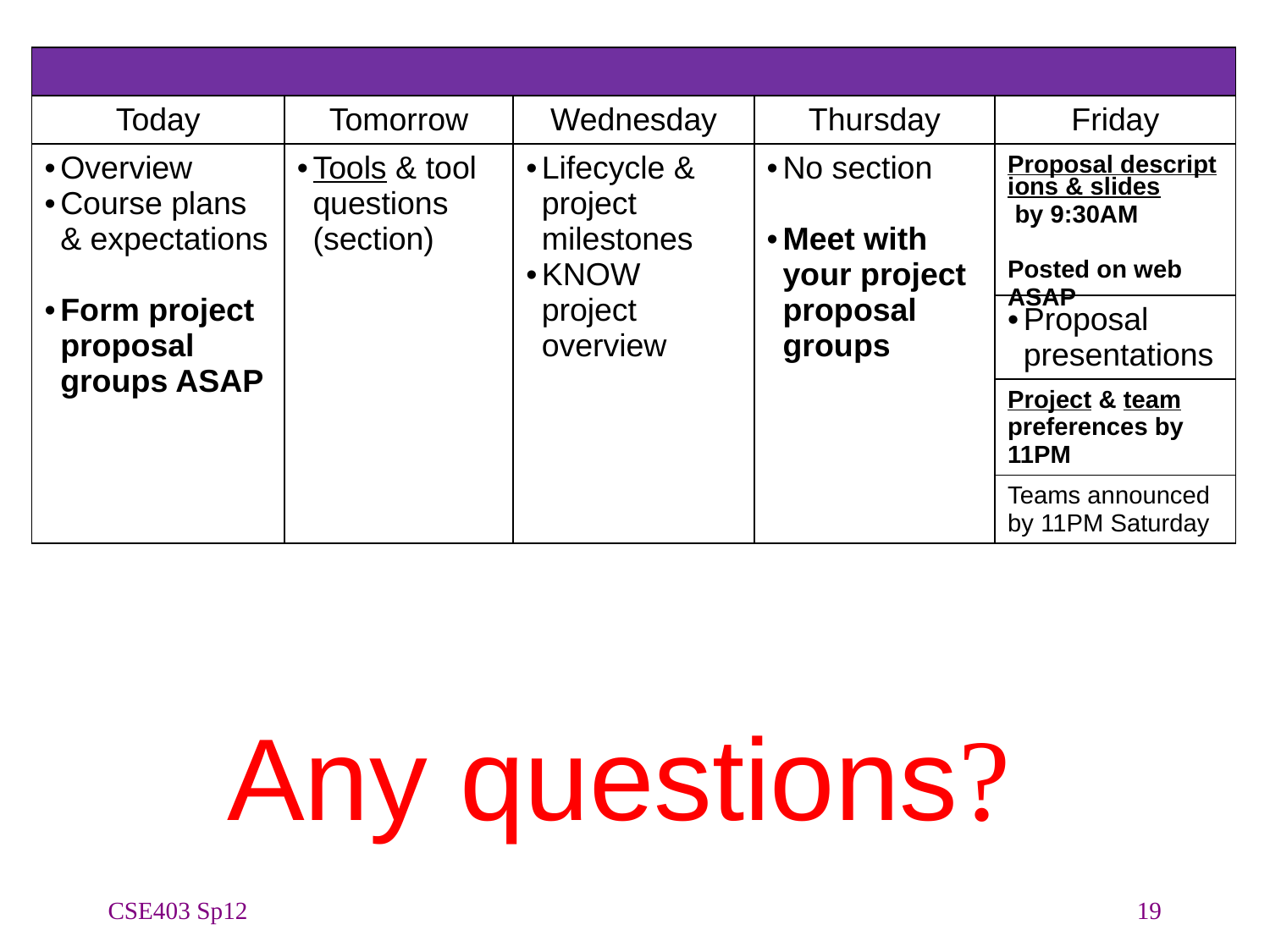

|  |  |  |  |  |
| --- | --- | --- | --- | --- |
| Today | Tomorrow | Wednesday | Thursday | Friday |
| Overview Course plans & expectations Form project proposal groups ASAP | Tools & tool questions (section) | Lifecycle & project milestones KNOW project overview | No section Meet with your project proposal groups | Proposal descriptions & slides by 9:30AM Posted on web ASAP |
|  |  |  |  | Proposal presentations |
|  |  |  |  | Project & team preferences by 11PM |
|  |  |  |  | Teams announced by 11PM Saturday |
Any questions?
CSE403 Sp12
19